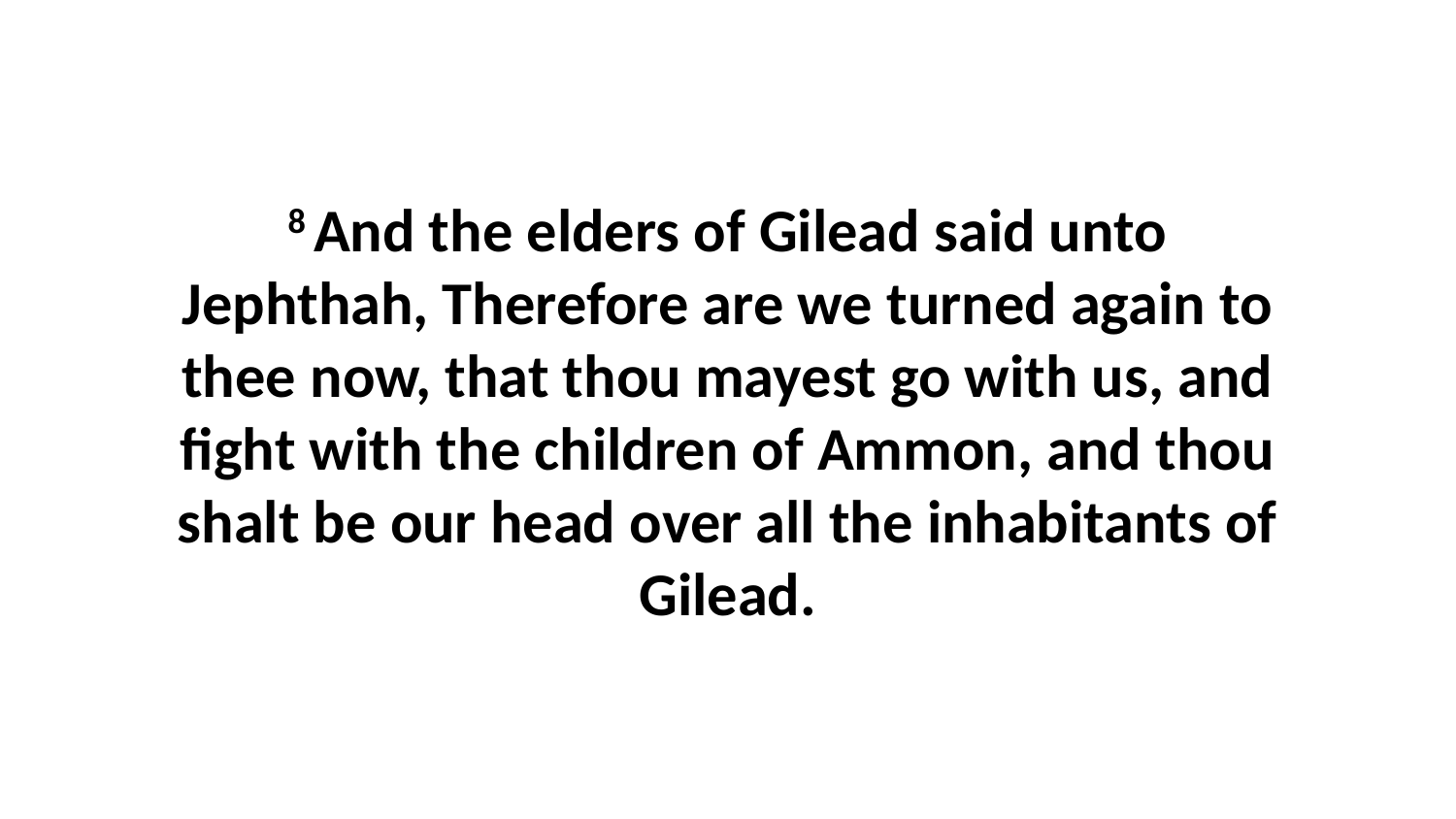

8 And the elders of Gilead said unto Jephthah, Therefore are we turned again to thee now, that thou mayest go with us, and fight with the children of Ammon, and thou shalt be our head over all the inhabitants of Gilead.